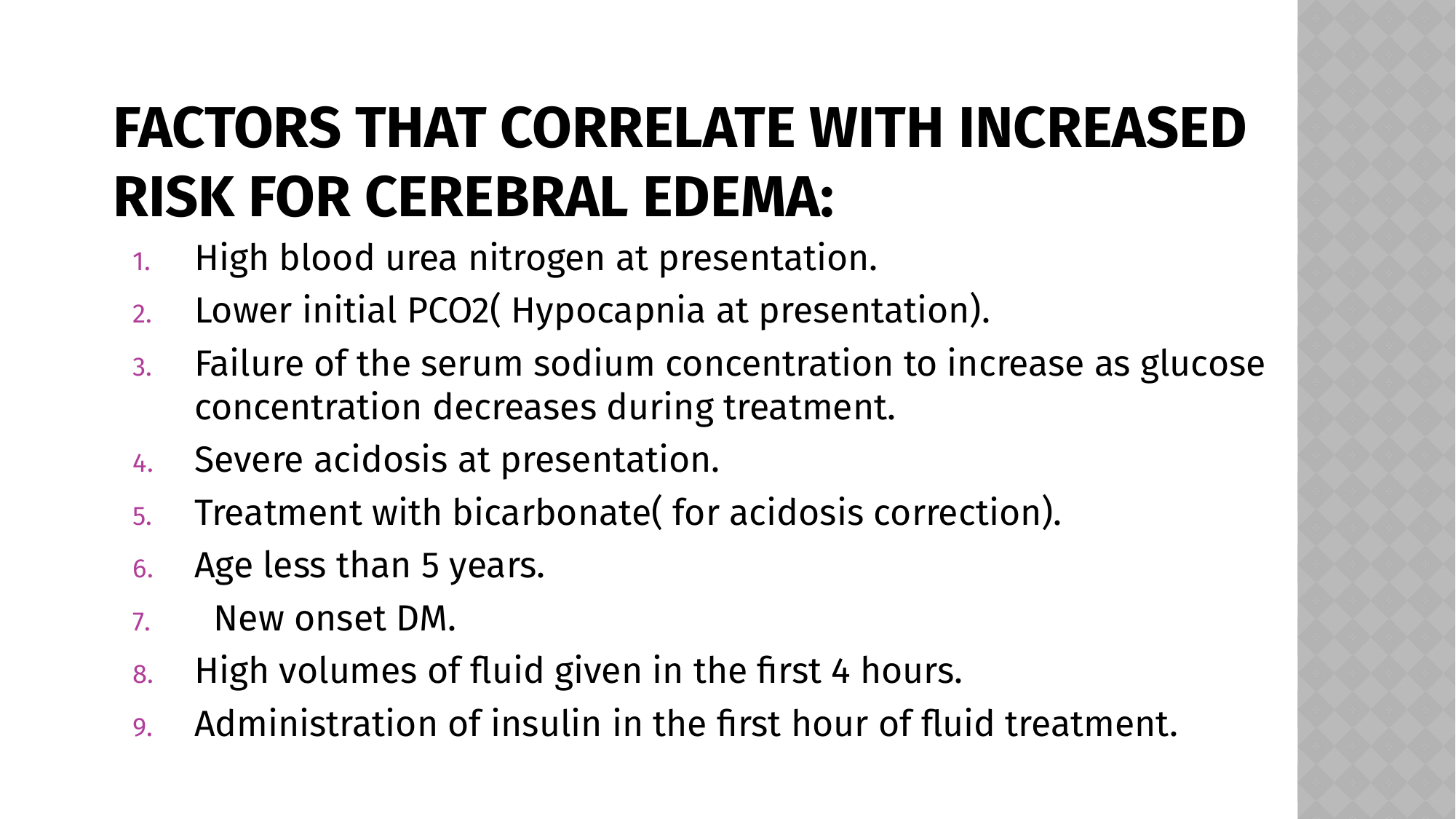

# Factors That Correlate With Increased Risk For Cerebral Edema:
High blood urea nitrogen at presentation.
Lower initial PCO2( Hypocapnia at presentation).
Failure of the serum sodium concentration to increase as glucose concentration decreases during treatment.
Severe acidosis at presentation.
Treatment with bicarbonate( for acidosis correction).
Age less than 5 years.
  New onset DM.
High volumes of fluid given in the first 4 hours.
Administration of insulin in the first hour of fluid treatment.